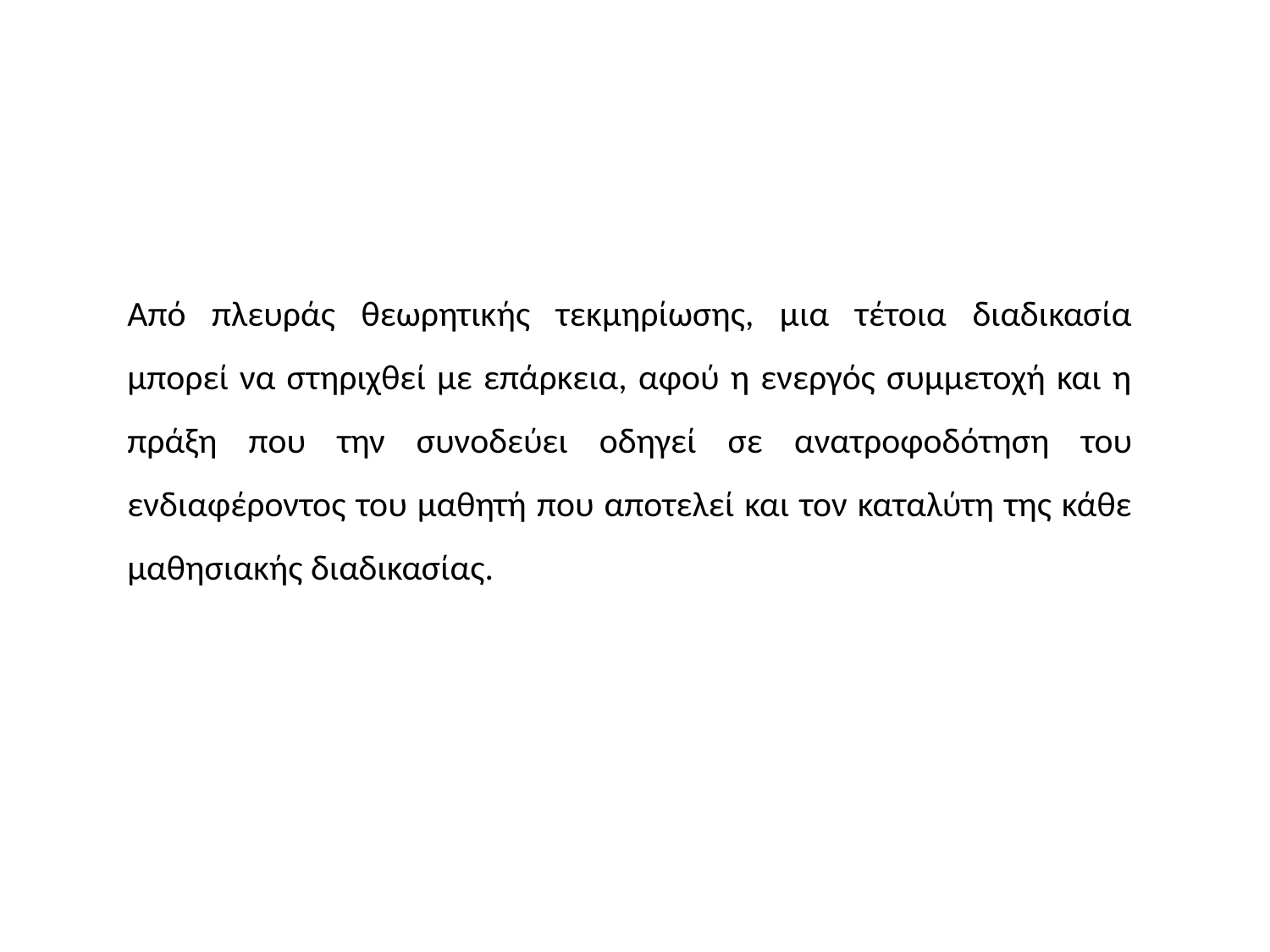

Από πλευράς θεωρητικής τεκμηρίωσης, μια τέτοια διαδικασία μπορεί να στηριχθεί με επάρκεια, αφού η ενεργός συμμετοχή και η πράξη που την συνοδεύει οδηγεί σε ανατροφοδότηση του ενδιαφέροντος του μαθητή που αποτελεί και τον καταλύτη της κάθε μαθησιακής διαδικασίας.